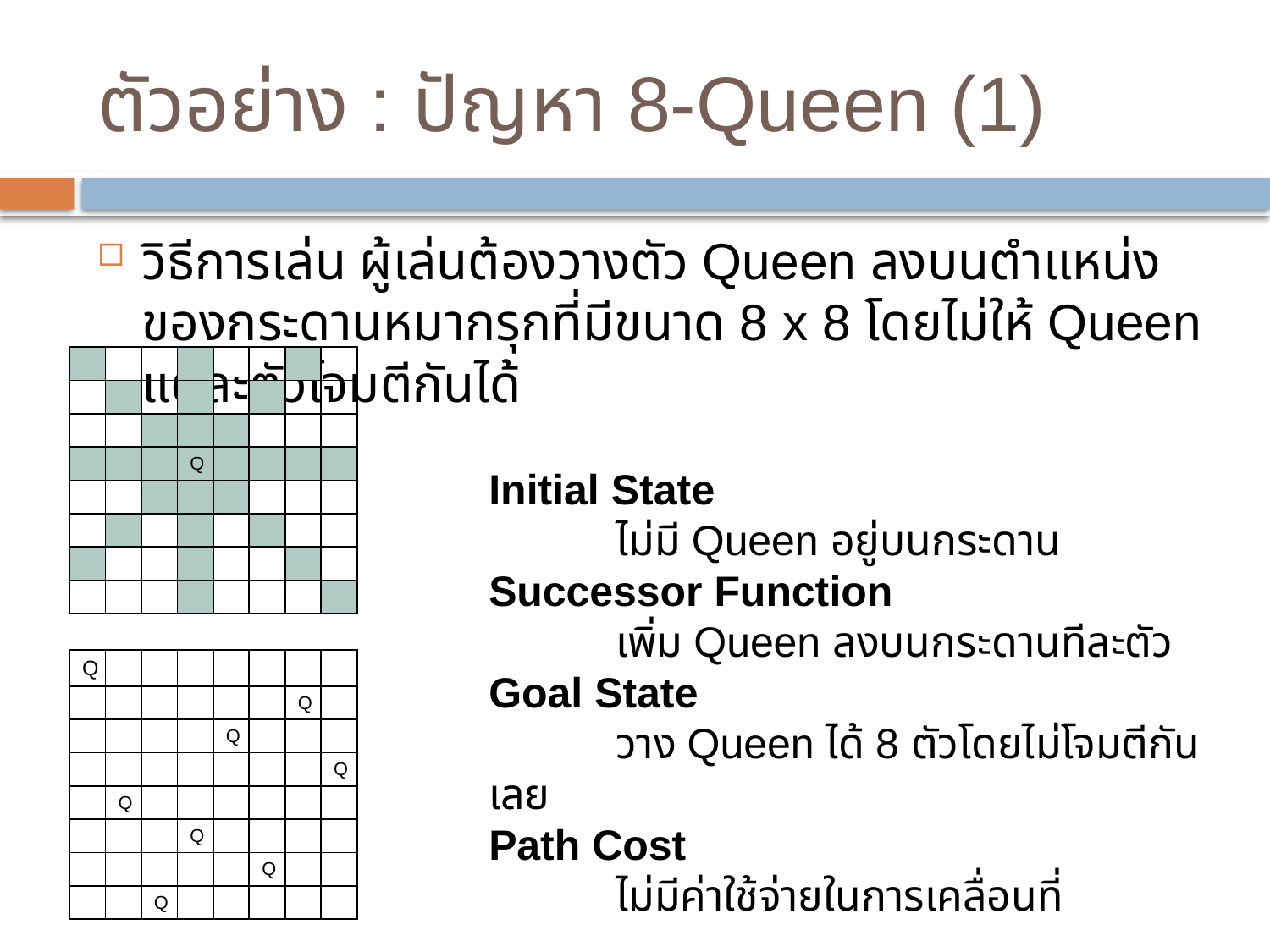

# ตัวอย่าง : ปัญหา 8-Queen (1)
วิธีการเล่น ผู้เล่นต้องวางตัว Queen ลงบนตำแหน่งของกระดานหมากรุกที่มีขนาด 8 x 8 โดยไม่ให้ Queen แต่ละตัวโจมตีกันได้
|  |  |  |  |  |  |  |  |
| --- | --- | --- | --- | --- | --- | --- | --- |
|  |  |  |  |  |  |  |  |
|  |  |  |  |  |  |  |  |
|  |  |  | Q |  |  |  |  |
|  |  |  |  |  |  |  |  |
|  |  |  |  |  |  |  |  |
|  |  |  |  |  |  |  |  |
|  |  |  |  |  |  |  |  |
Initial State
	ไม่มี Queen อยู่บนกระดาน
Successor Function
	เพิ่ม Queen ลงบนกระดานทีละตัว
Goal State
	วาง Queen ได้ 8 ตัวโดยไม่โจมตีกันเลย
Path Cost
	ไม่มีค่าใช้จ่ายในการเคลื่อนที่
| Q |  |  |  |  |  |  |  |
| --- | --- | --- | --- | --- | --- | --- | --- |
|  |  |  |  |  |  | Q |  |
|  |  |  |  | Q |  |  |  |
|  |  |  |  |  |  |  | Q |
|  | Q |  |  |  |  |  |  |
|  |  |  | Q |  |  |  |  |
|  |  |  |  |  | Q |  |  |
|  |  | Q |  |  |  |  |  |